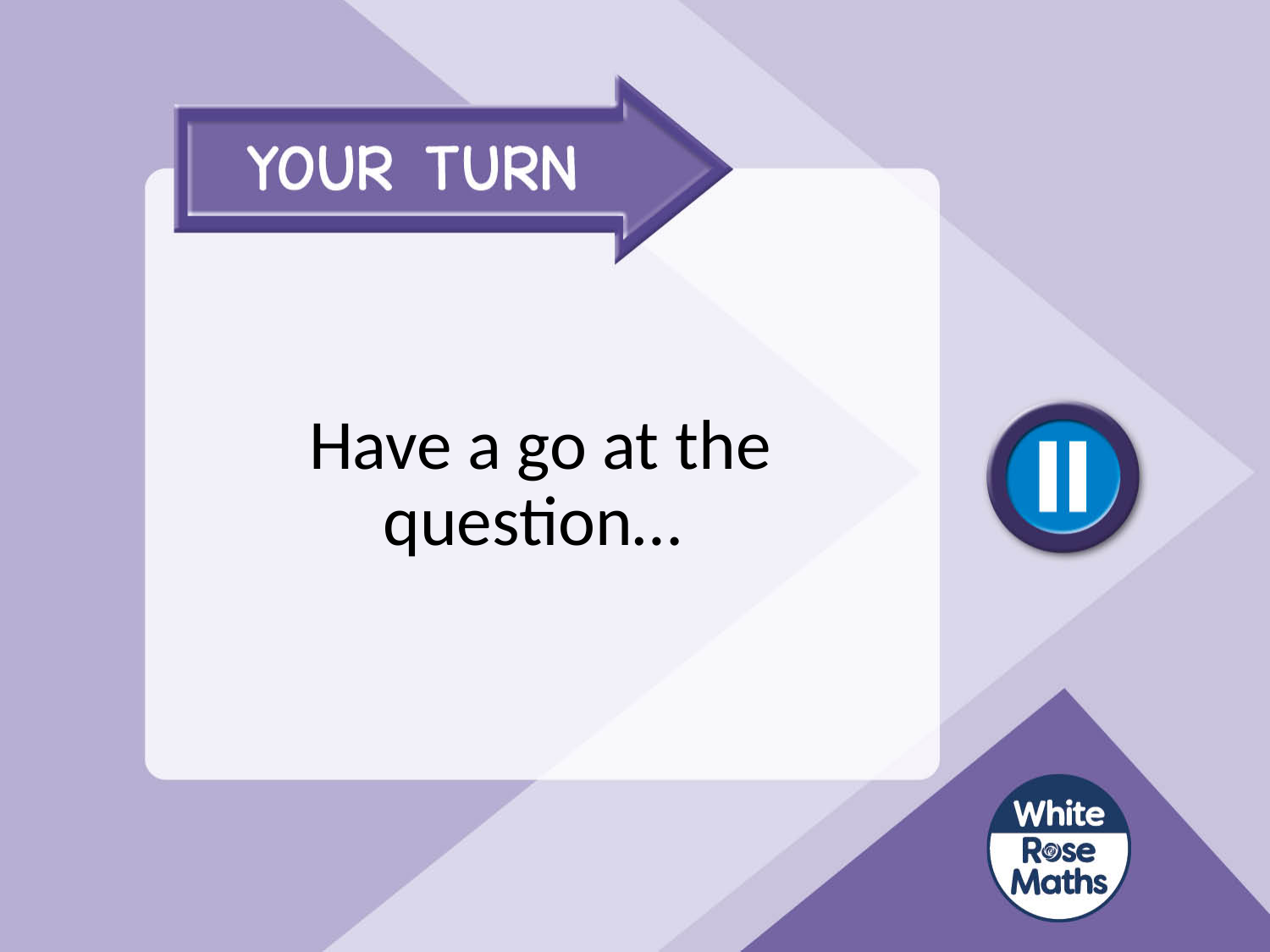

# Have a go at the question…